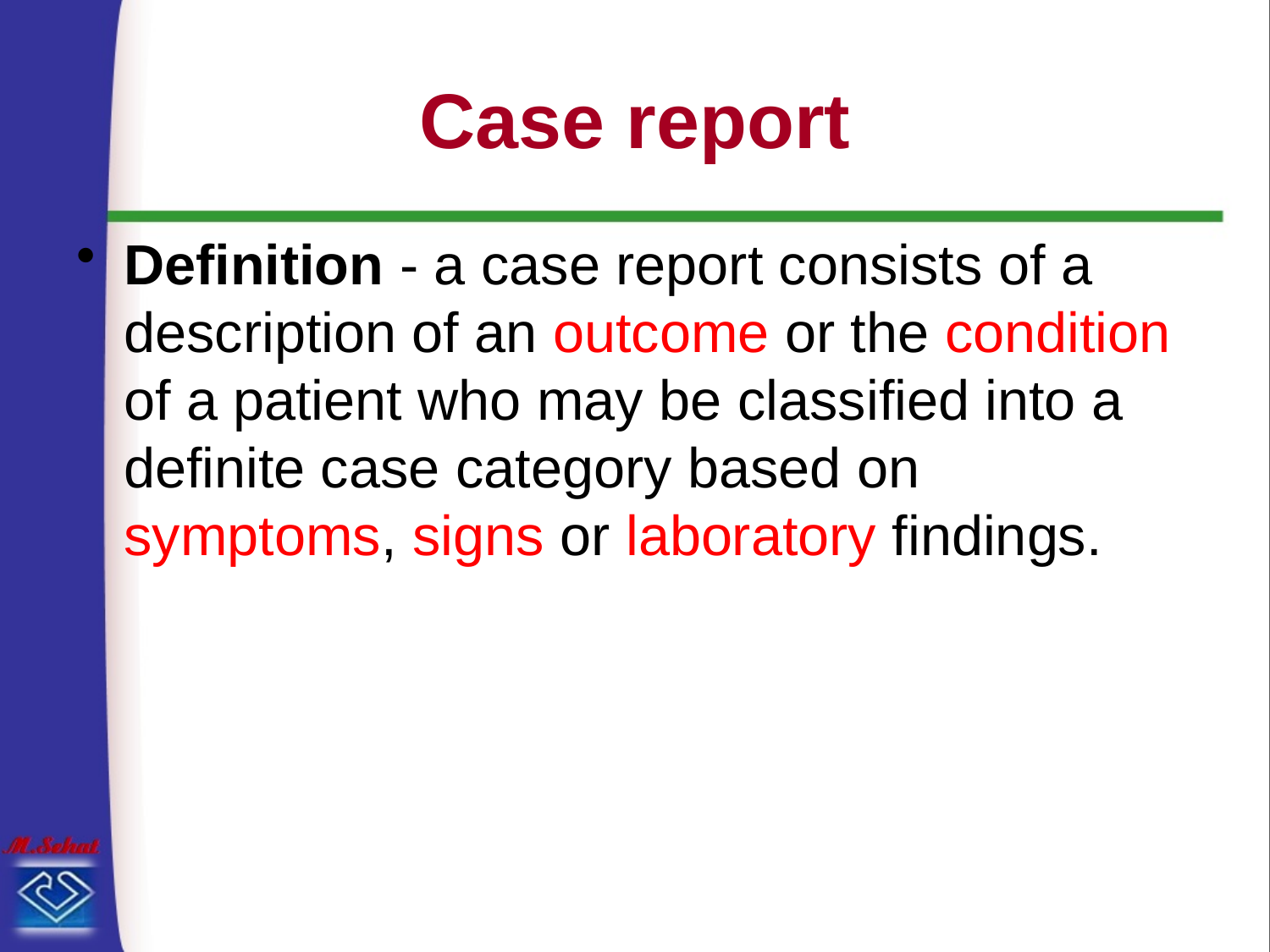

# Case report
Definition - a case report consists of a description of an outcome or the condition of a patient who may be classified into a definite case category based on symptoms, signs or laboratory findings.